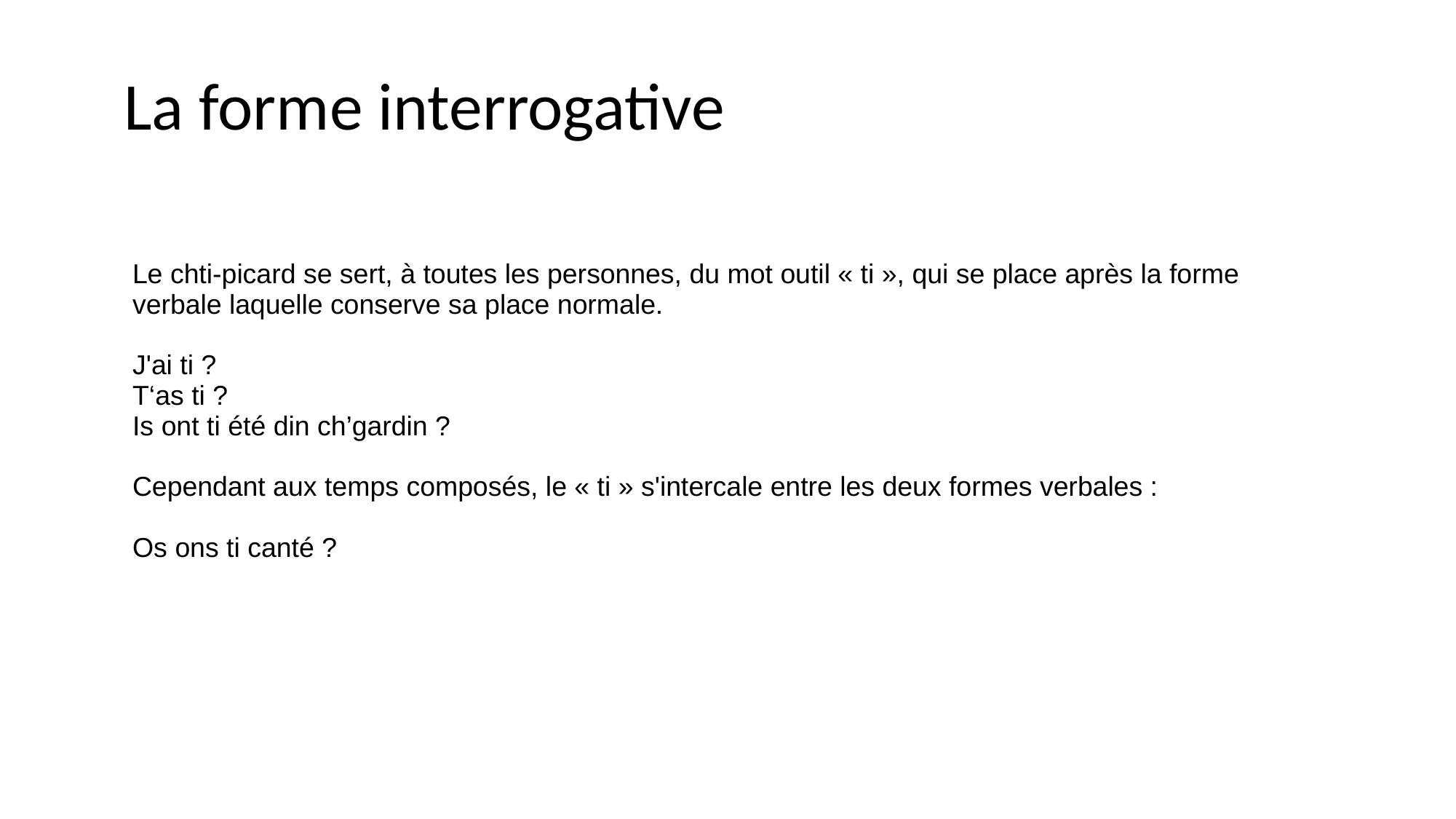

# La forme interrogative

Le chti-picard se sert, à toutes les personnes, du mot outil « ti », qui se place après la forme verbale laquelle conserve sa place normale.

J'ai ti ?
T‘as ti ?
Is ont ti été din ch’gardin ?

Cependant aux temps composés, le « ti » s'intercale entre les deux formes verbales :

Os ons ti canté ?